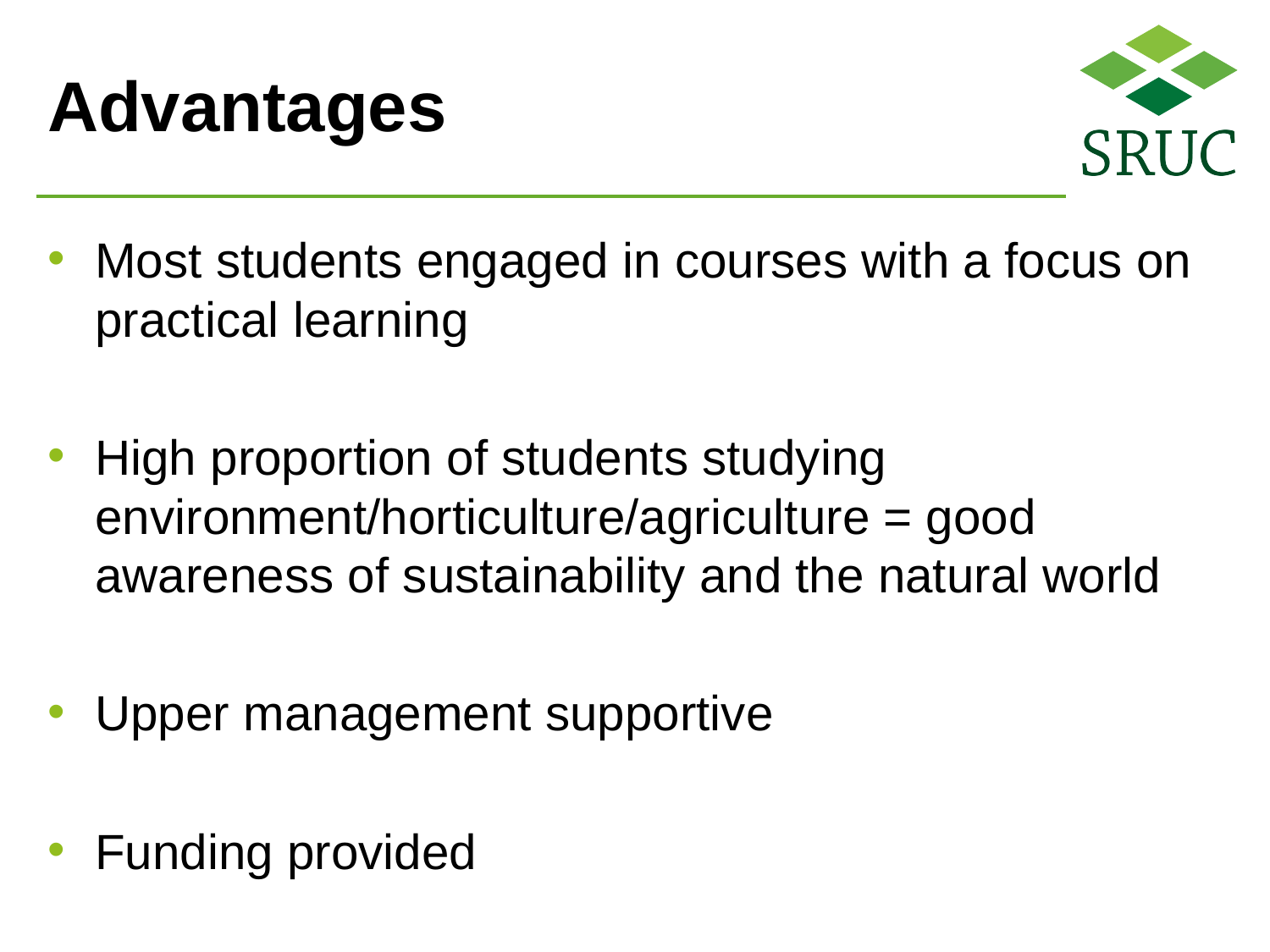

# Advantages
Most students engaged in courses with a focus on practical learning

High proportion of students studying environment/horticulture/agriculture = good awareness of sustainability and the natural world

Upper management supportive

Funding provided